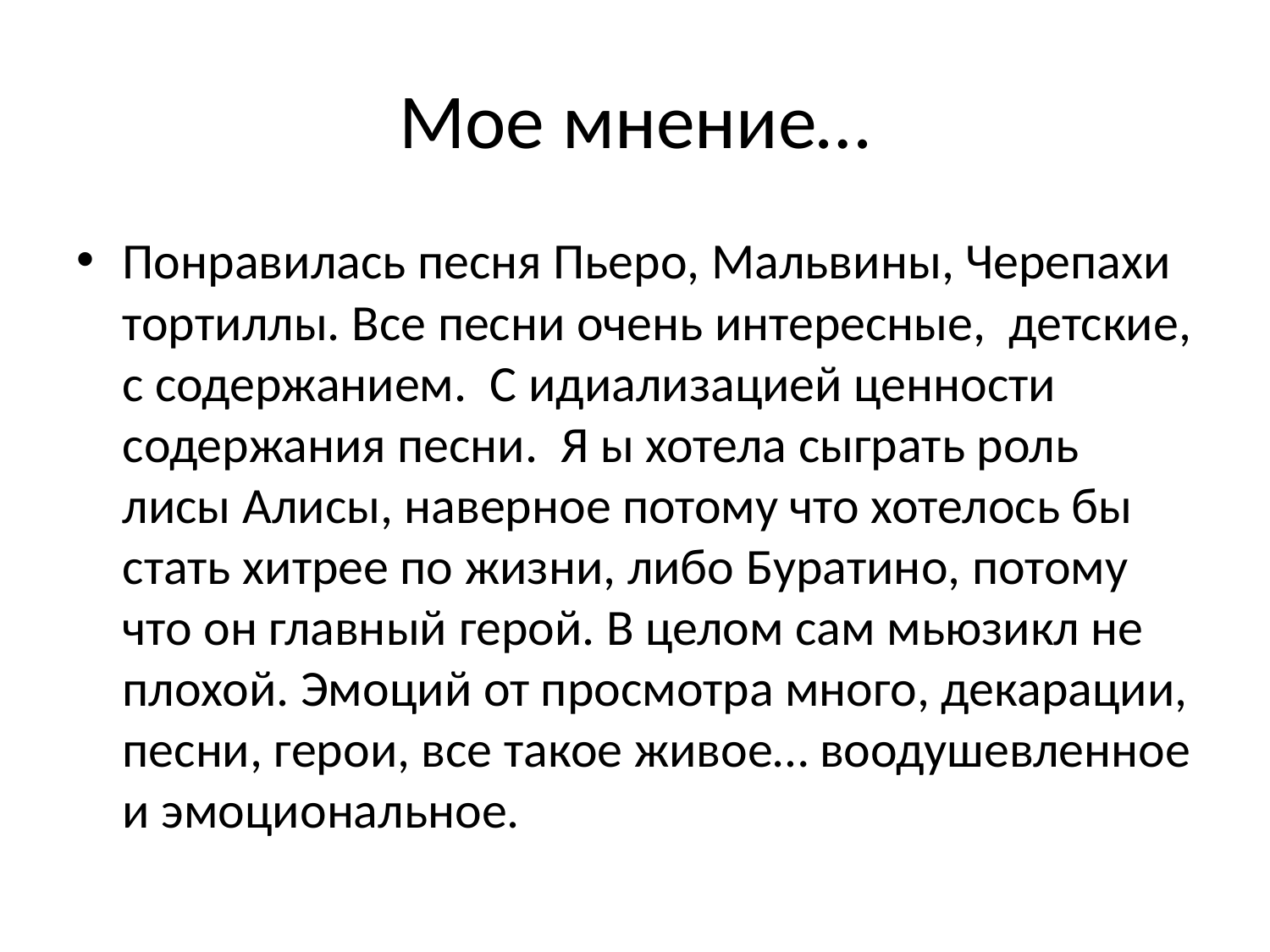

# Мое мнение…
Понравилась песня Пьеро, Мальвины, Черепахи тортиллы. Все песни очень интересные,  детские, с содержанием.  С идиализацией ценности содержания песни.  Я ы хотела сыграть роль лисы Алисы, наверное потому что хотелось бы стать хитрее по жизни, либо Буратино, потому что он главный герой. В целом сам мьюзикл не плохой. Эмоций от просмотра много, декарации, песни, герои, все такое живое… воодушевленное и эмоциональное.